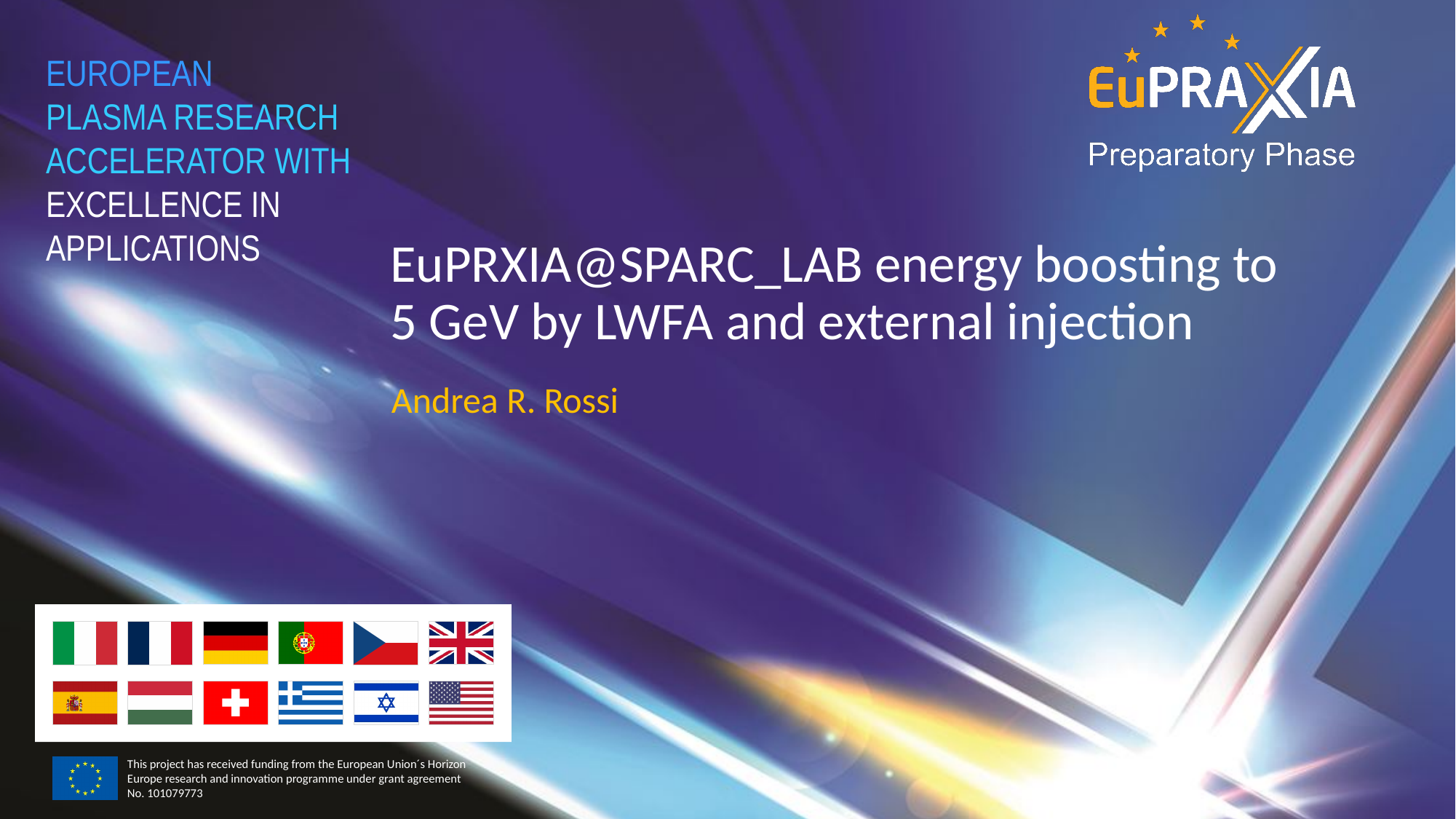

# EuPRXIA@SPARC_LAB energy boosting to 5 GeV by LWFA and external injection
Andrea R. Rossi